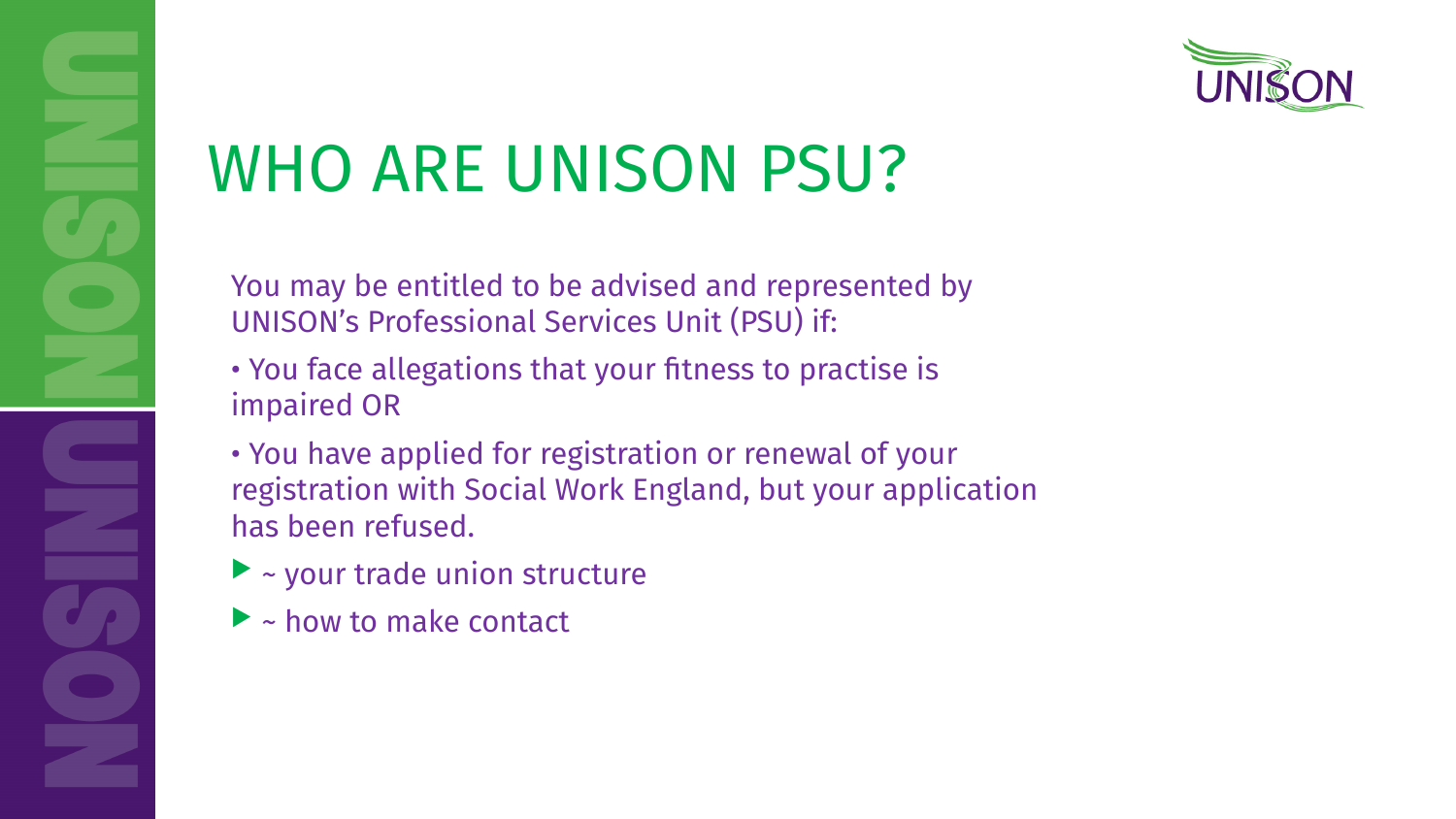

# WHO ARE UNISON PSU?
You may be entitled to be advised and represented by UNISON’s Professional Services Unit (PSU) if:
• You face allegations that your fitness to practise is impaired OR
• You have applied for registration or renewal of your registration with Social Work England, but your application has been refused.
~ your trade union structure
~ how to make contact